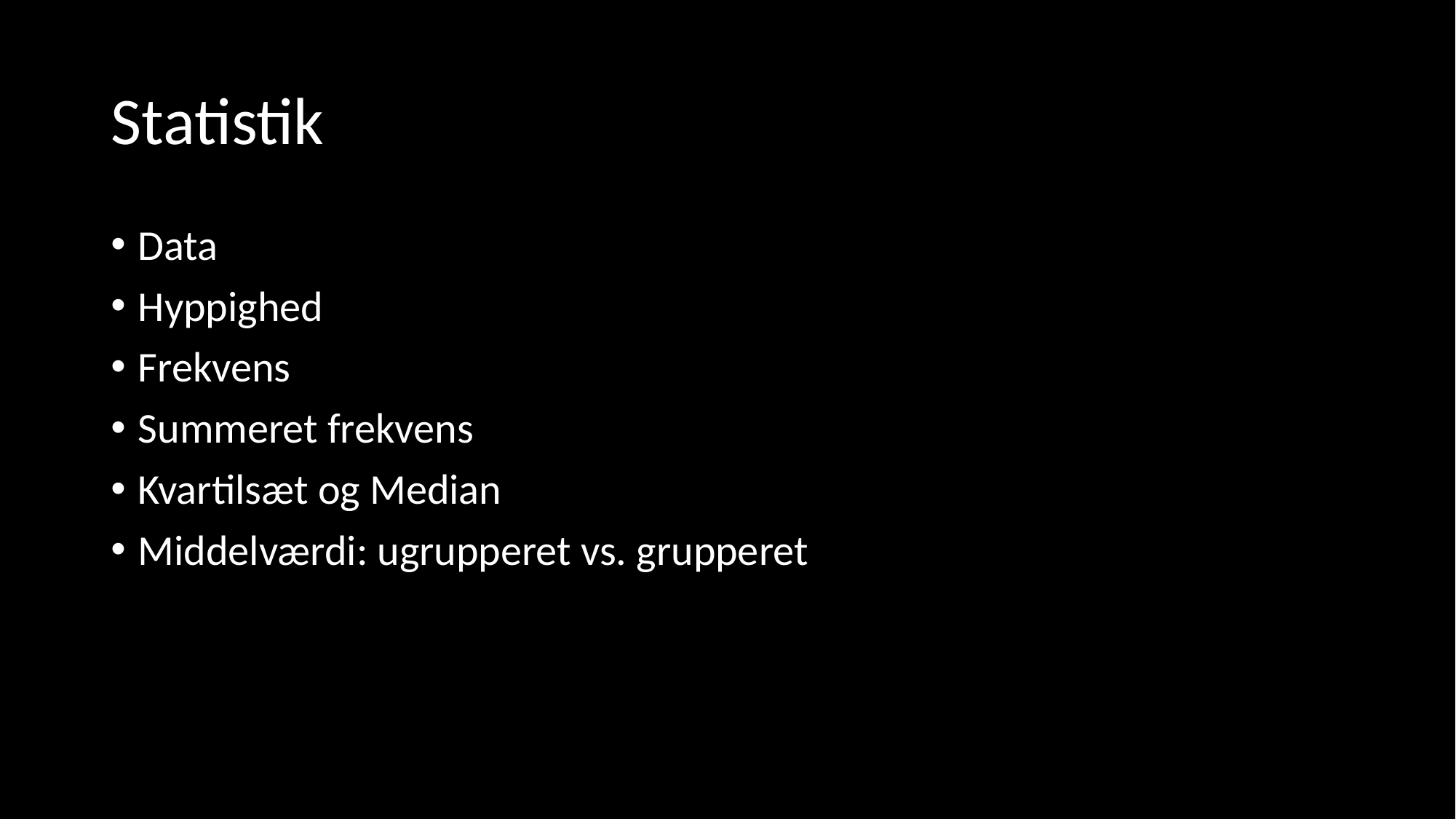

# Statistik
Data
Hyppighed
Frekvens
Summeret frekvens
Kvartilsæt og Median
Middelværdi: ugrupperet vs. grupperet